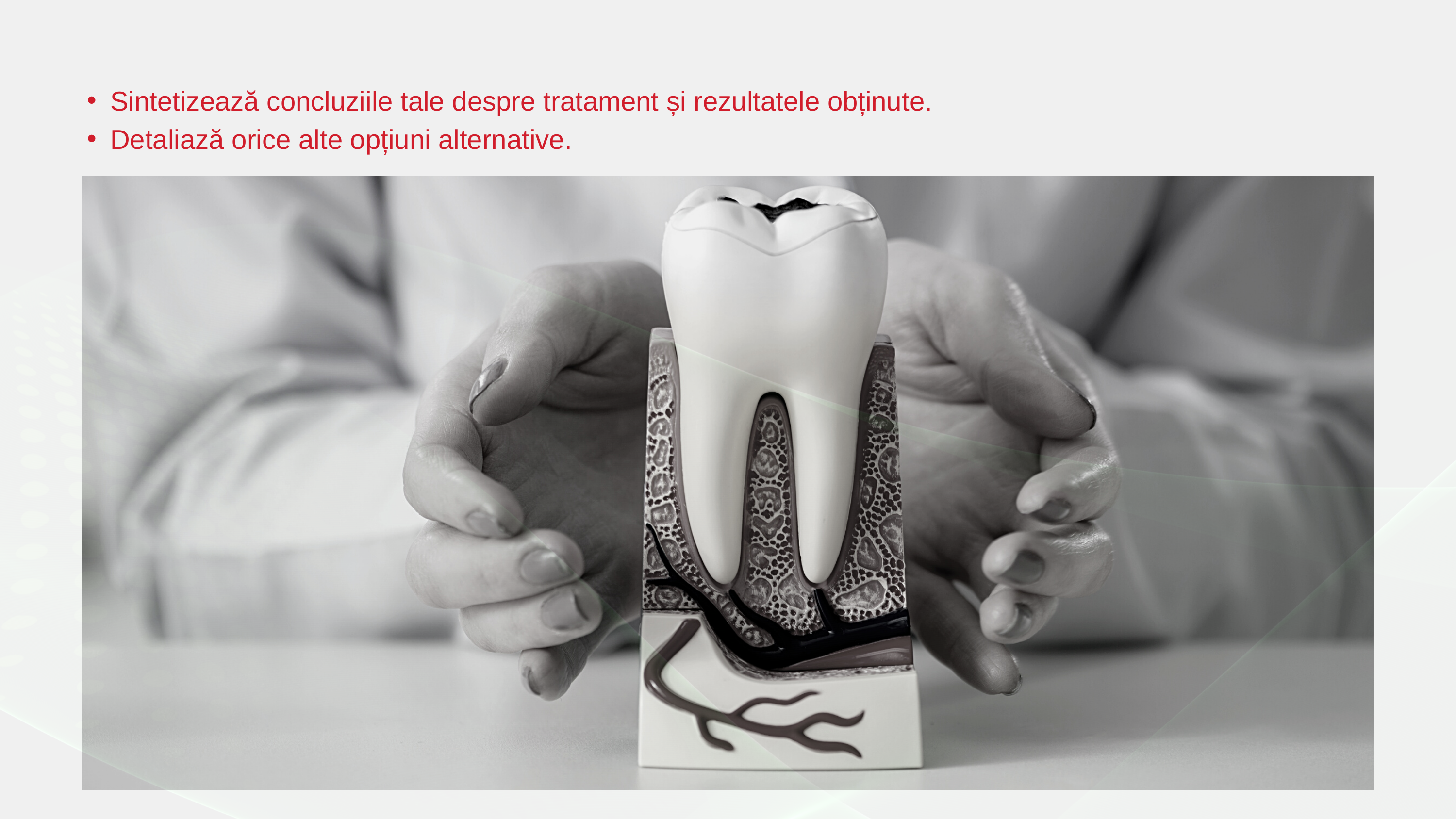

Sintetizează concluziile tale despre tratament și rezultatele obținute.
Detaliază orice alte opțiuni alternative.